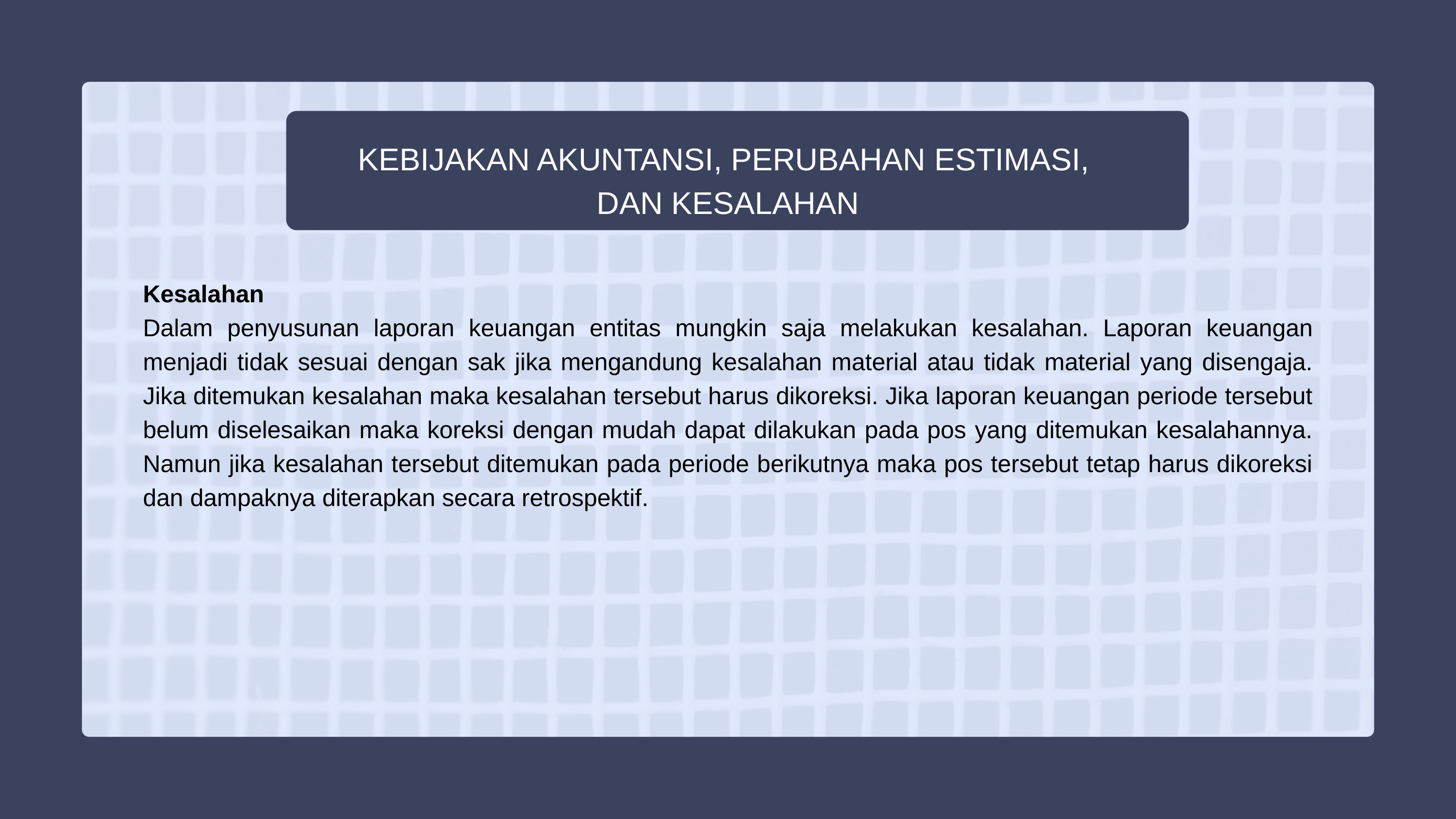

KEBIJAKAN AKUNTANSI, PERUBAHAN ESTIMASI,
DAN KESALAHAN

Kesalahan
Dalam penyusunan laporan keuangan entitas mungkin saja melakukan kesalahan. Laporan keuangan menjadi tidak sesuai dengan sak jika mengandung kesalahan material atau tidak material yang disengaja. Jika ditemukan kesalahan maka kesalahan tersebut harus dikoreksi. Jika laporan keuangan periode tersebut belum diselesaikan maka koreksi dengan mudah dapat dilakukan pada pos yang ditemukan kesalahannya. Namun jika kesalahan tersebut ditemukan pada periode berikutnya maka pos tersebut tetap harus dikoreksi dan dampaknya diterapkan secara retrospektif.